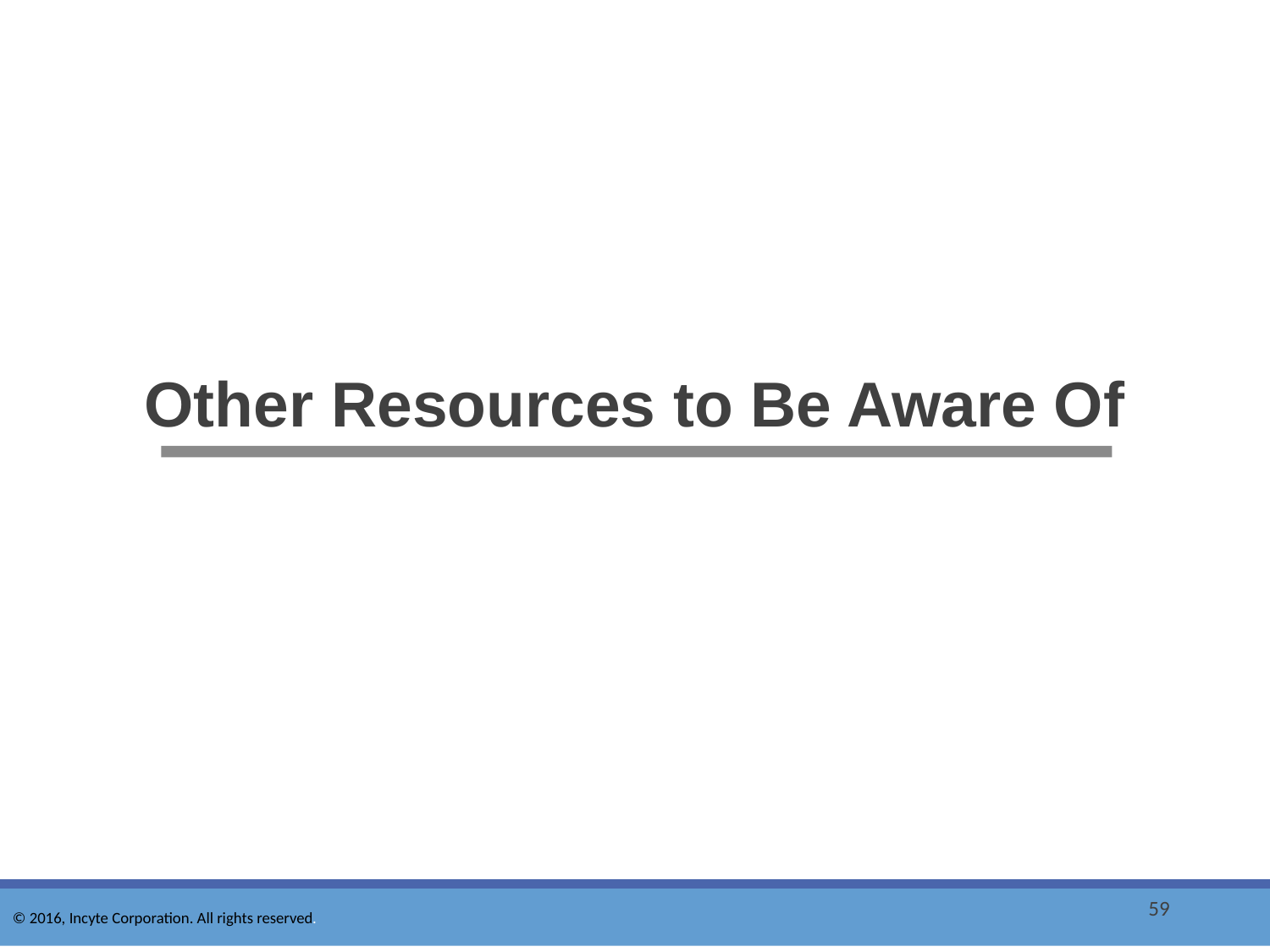

# Other Resources to Be Aware Of

59